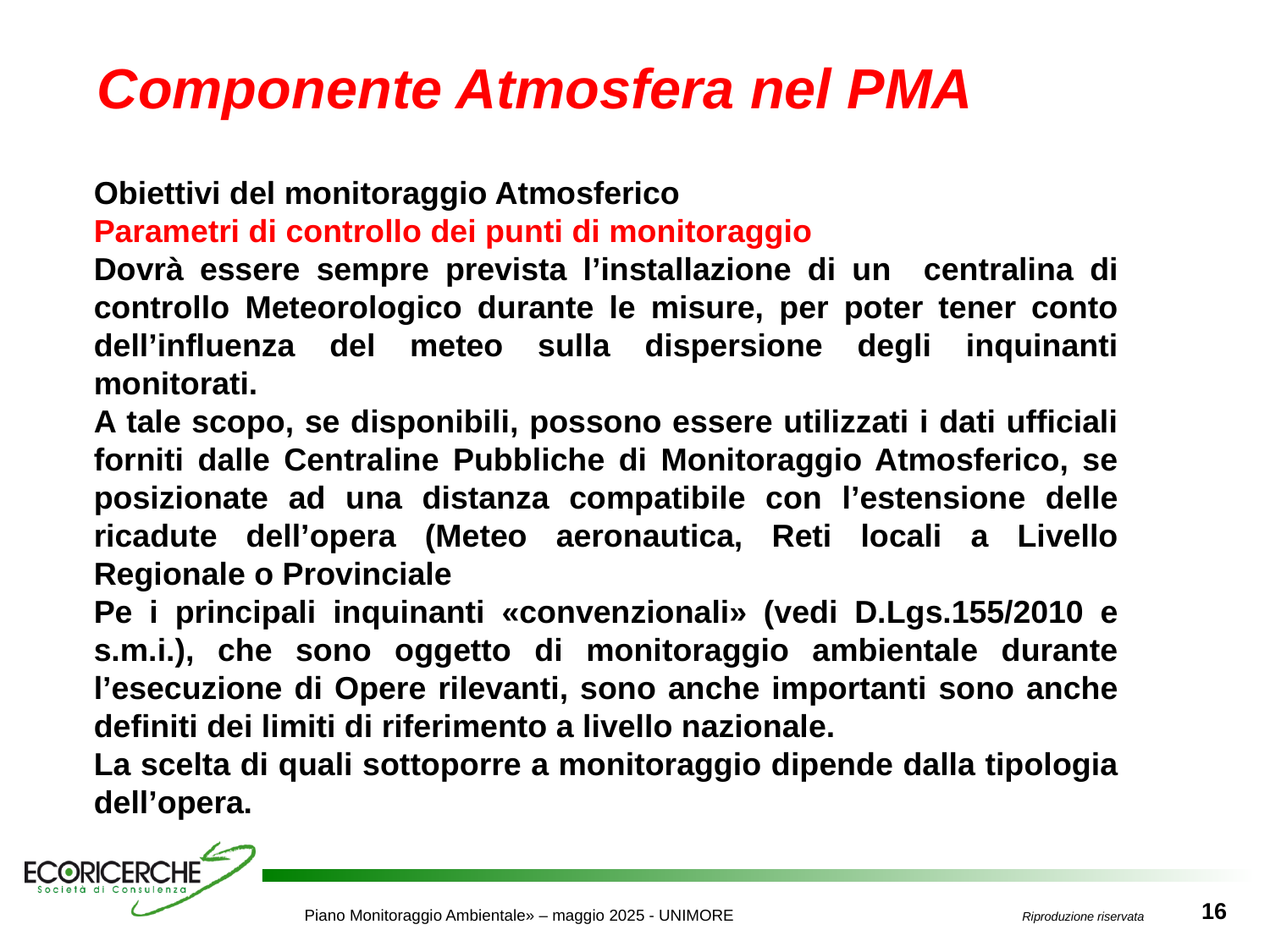

Componente Atmosfera nel PMA
Obiettivi del monitoraggio Atmosferico
Parametri di controllo dei punti di monitoraggio
Dovrà essere sempre prevista l’installazione di un  centralina di controllo Meteorologico durante le misure, per poter tener conto dell’influenza del meteo sulla dispersione degli inquinanti monitorati.
A tale scopo, se disponibili, possono essere utilizzati i dati ufficiali forniti dalle Centraline Pubbliche di Monitoraggio Atmosferico, se posizionate ad una distanza compatibile con l’estensione delle ricadute dell’opera (Meteo aeronautica, Reti locali a Livello Regionale o Provinciale
Pe i principali inquinanti «convenzionali» (vedi D.Lgs.155/2010 e s.m.i.), che sono oggetto di monitoraggio ambientale durante l’esecuzione di Opere rilevanti, sono anche importanti sono anche definiti dei limiti di riferimento a livello nazionale.
La scelta di quali sottoporre a monitoraggio dipende dalla tipologia dell’opera.